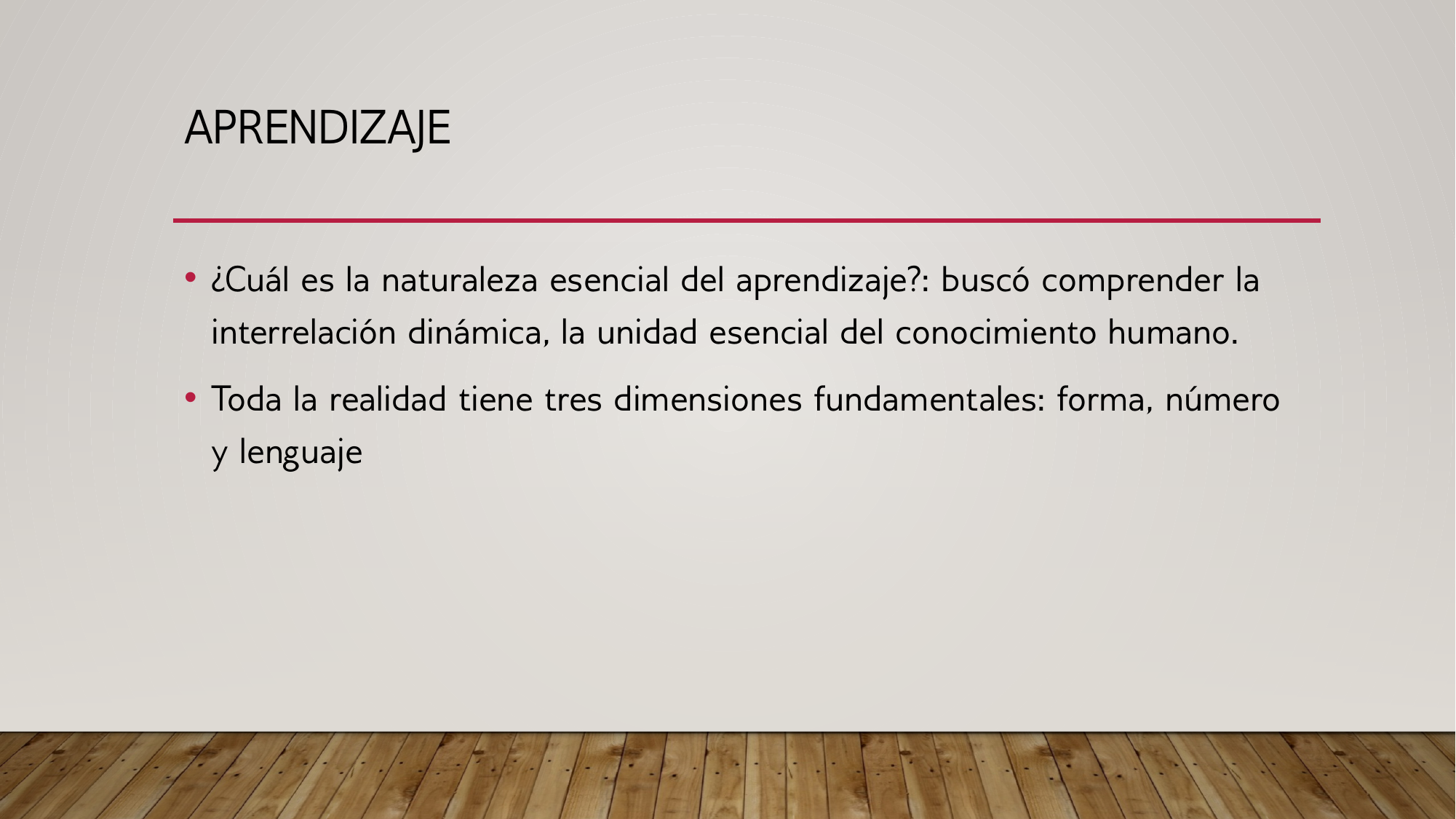

# aprendizaje
¿Cuál es la naturaleza esencial del aprendizaje?: buscó comprender la interrelación dinámica, la unidad esencial del conocimiento humano.
Toda la realidad tiene tres dimensiones fundamentales: forma, número y lenguaje